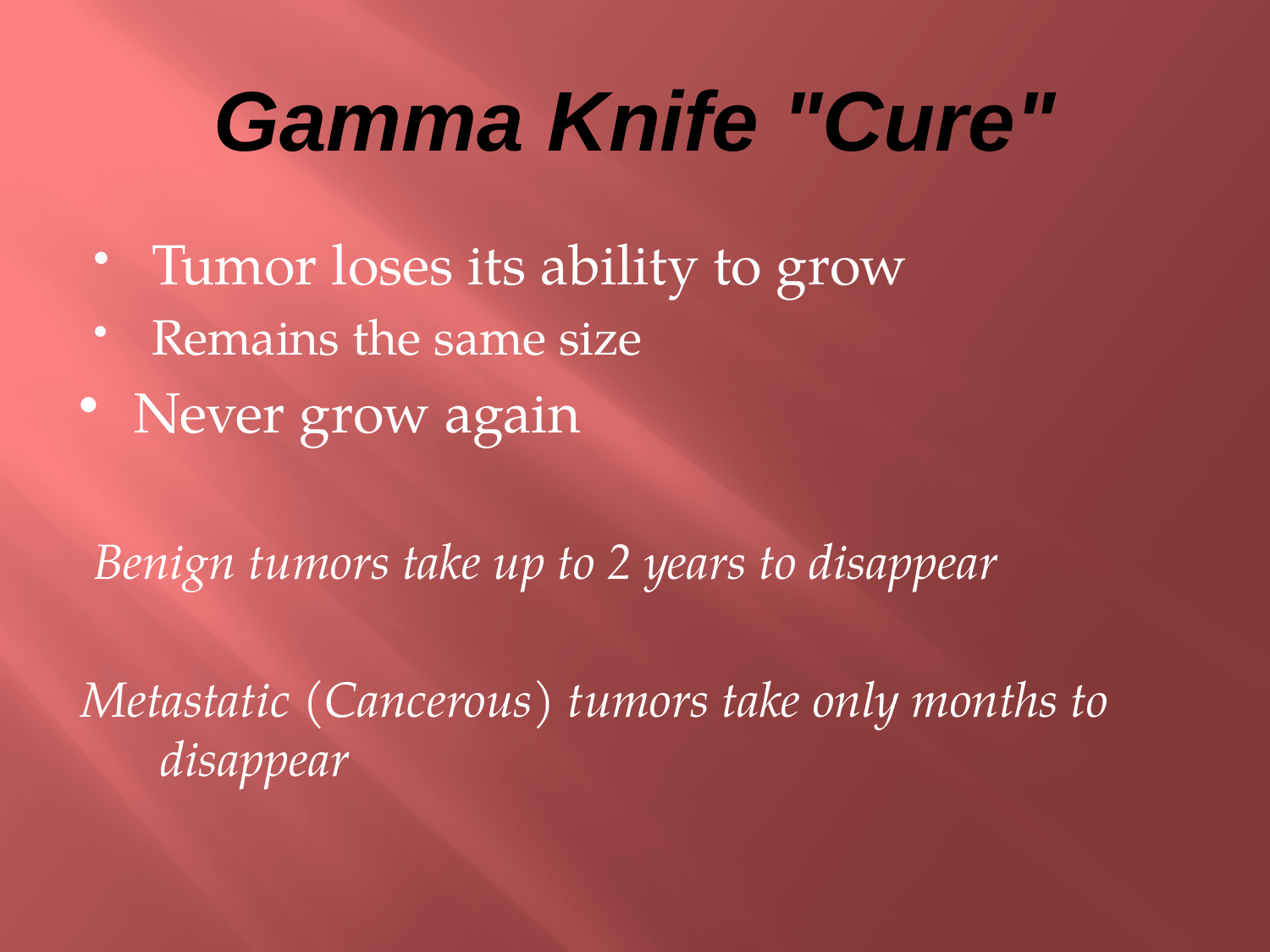

# Gamma Knife "Cure"
Tumor loses its ability to grow
Remains the same size
Never grow again

 Benign tumors take up to 2 years to disappear

Metastatic (Cancerous) tumors take only months to disappear